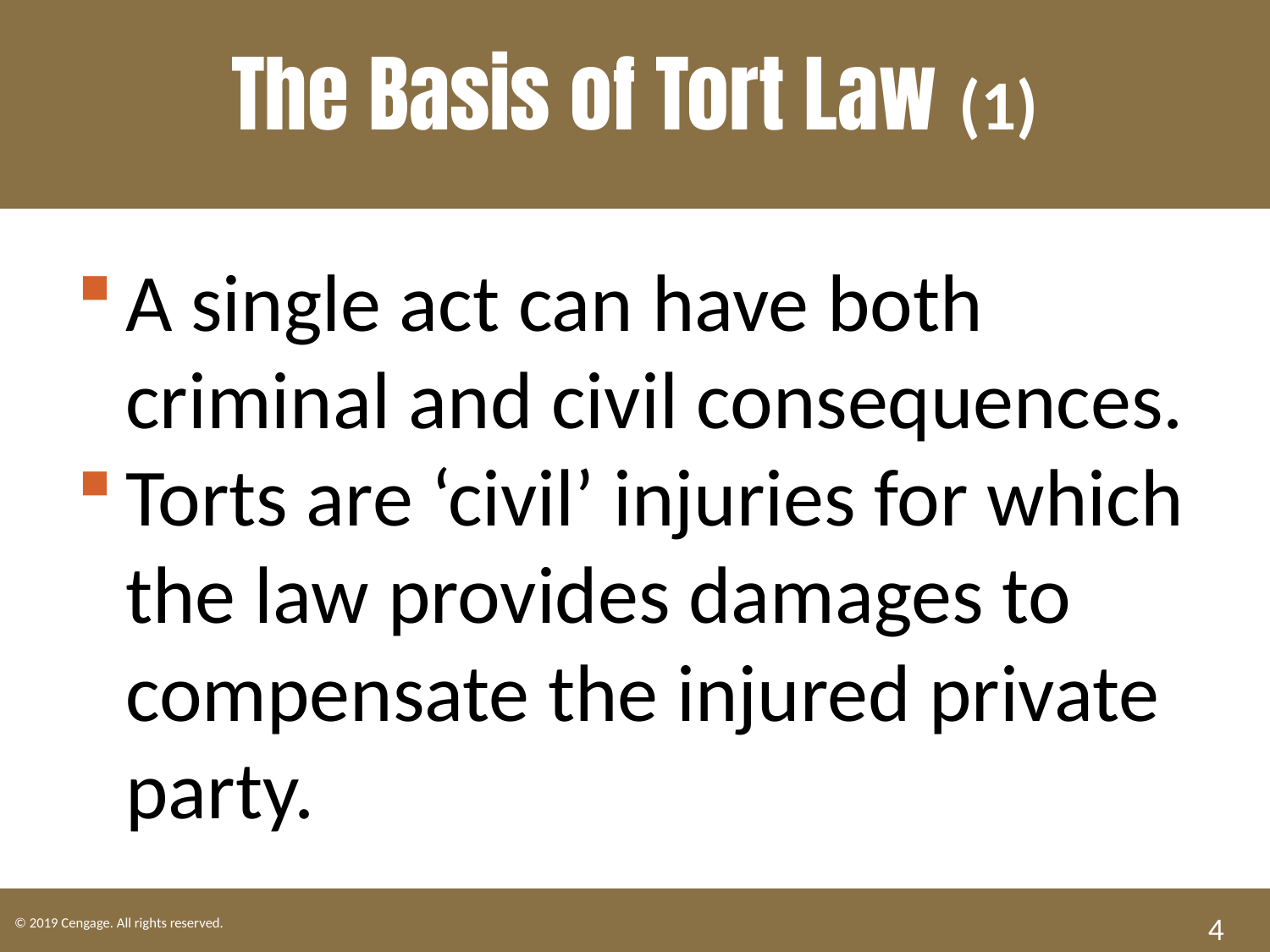

The Basis of Tort Law (1)
A single act can have both criminal and civil consequences.
Torts are ‘civil’ injuries for which the law provides damages to compensate the injured private party.
4